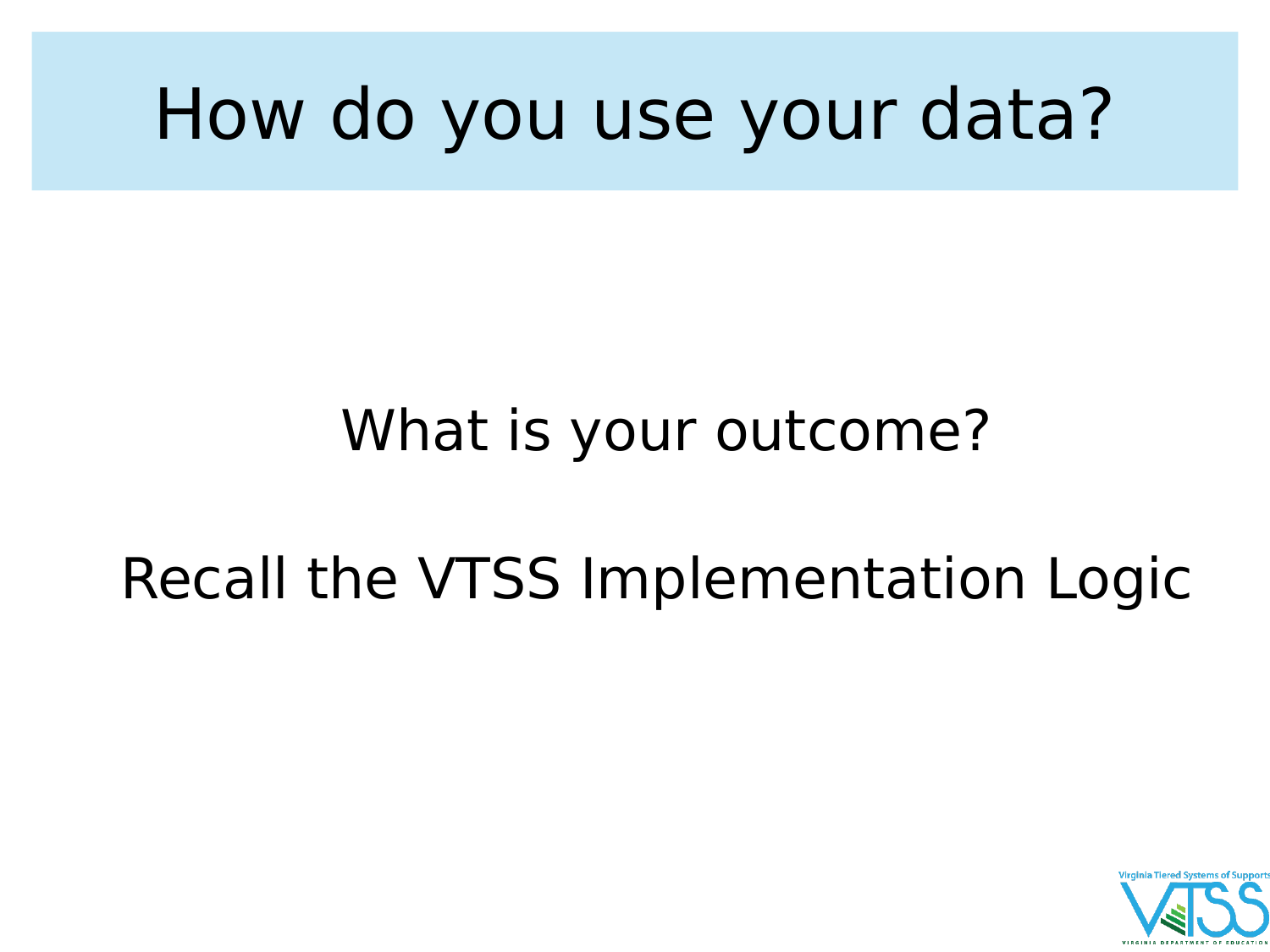

# How do you use your data?
What is your outcome?

Recall the VTSS Implementation Logic